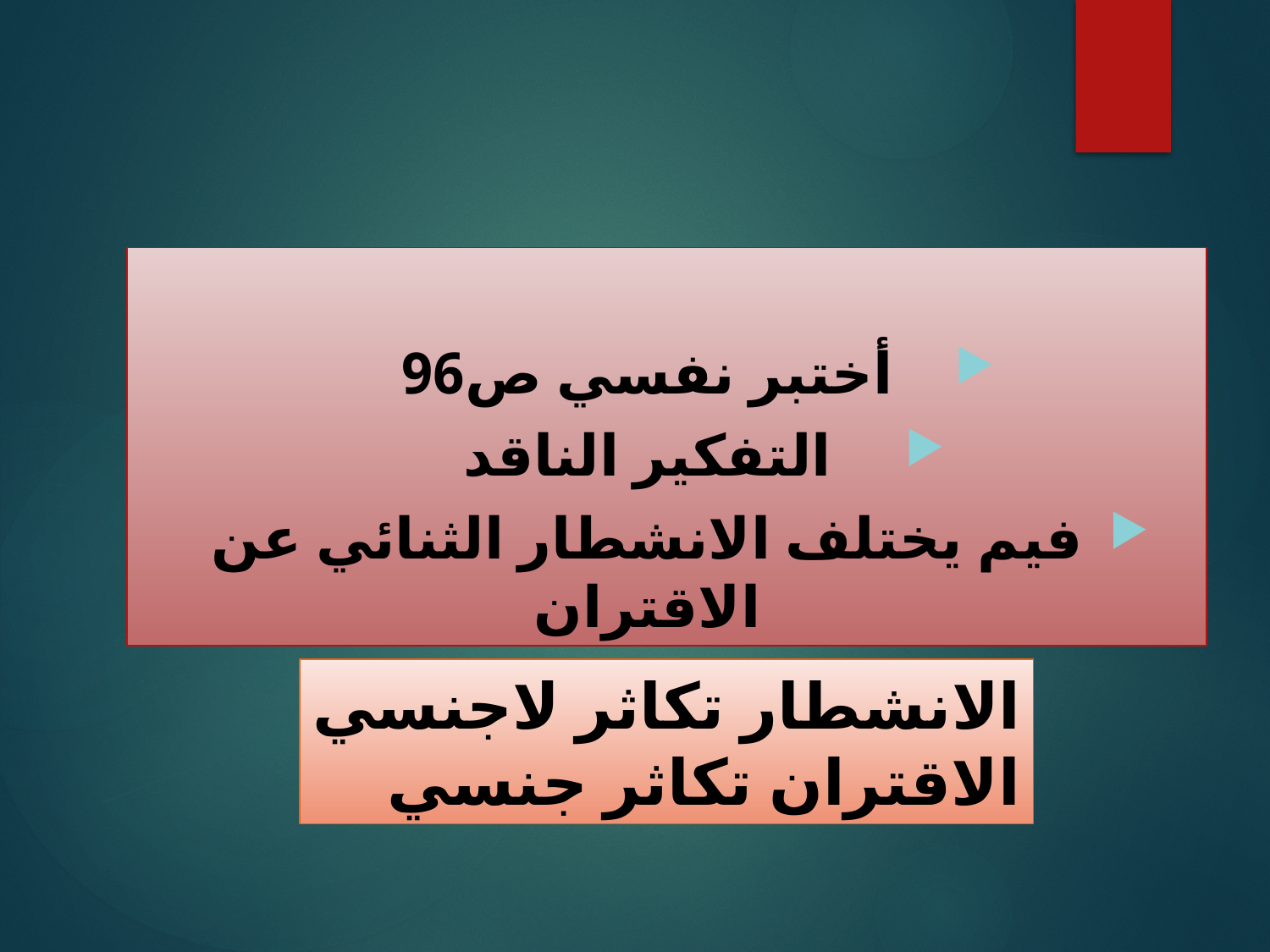

#

أختبر نفسي ص96
التفكير الناقد
فيم يختلف الانشطار الثنائي عن الاقتران

الانشطار تكاثر لاجنسي
الاقتران تكاثر جنسي